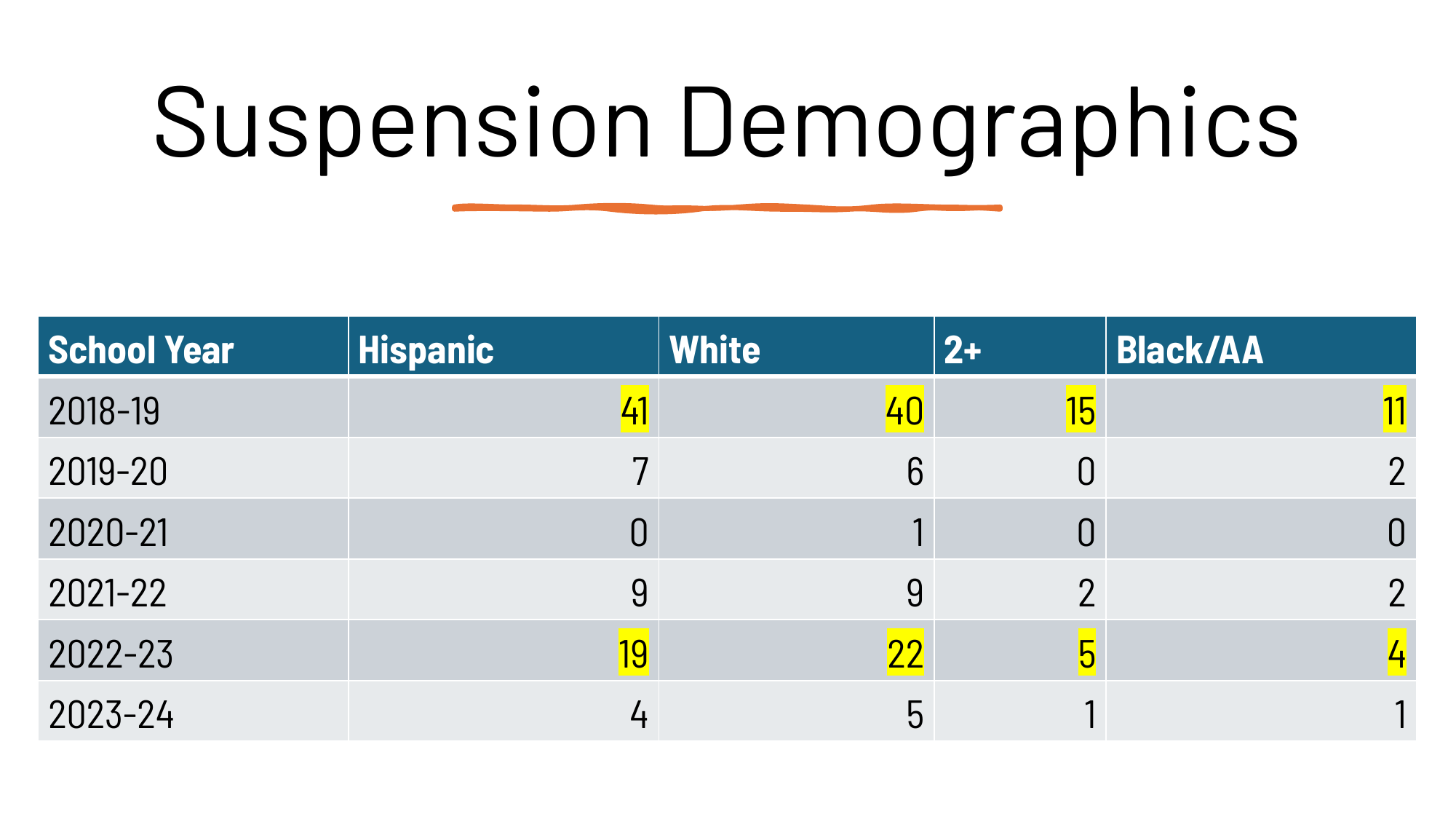

# Suspension Demographics

| School Year | Hispanic | White | 2+ | Black/AA |
| --- | --- | --- | --- | --- |
| 2018-19 | 41 | 40 | 15 | 11 |
| 2019-20 | 7 | 6 | 0 | 2 |
| 2020-21 | 0 | 1 | 0 | 0 |
| 2021-22 | 9 | 9 | 2 | 2 |
| 2022-23 | 19 | 22 | 5 | 4 |
| 2023-24 | 4 | 5 | 1 | 1 |